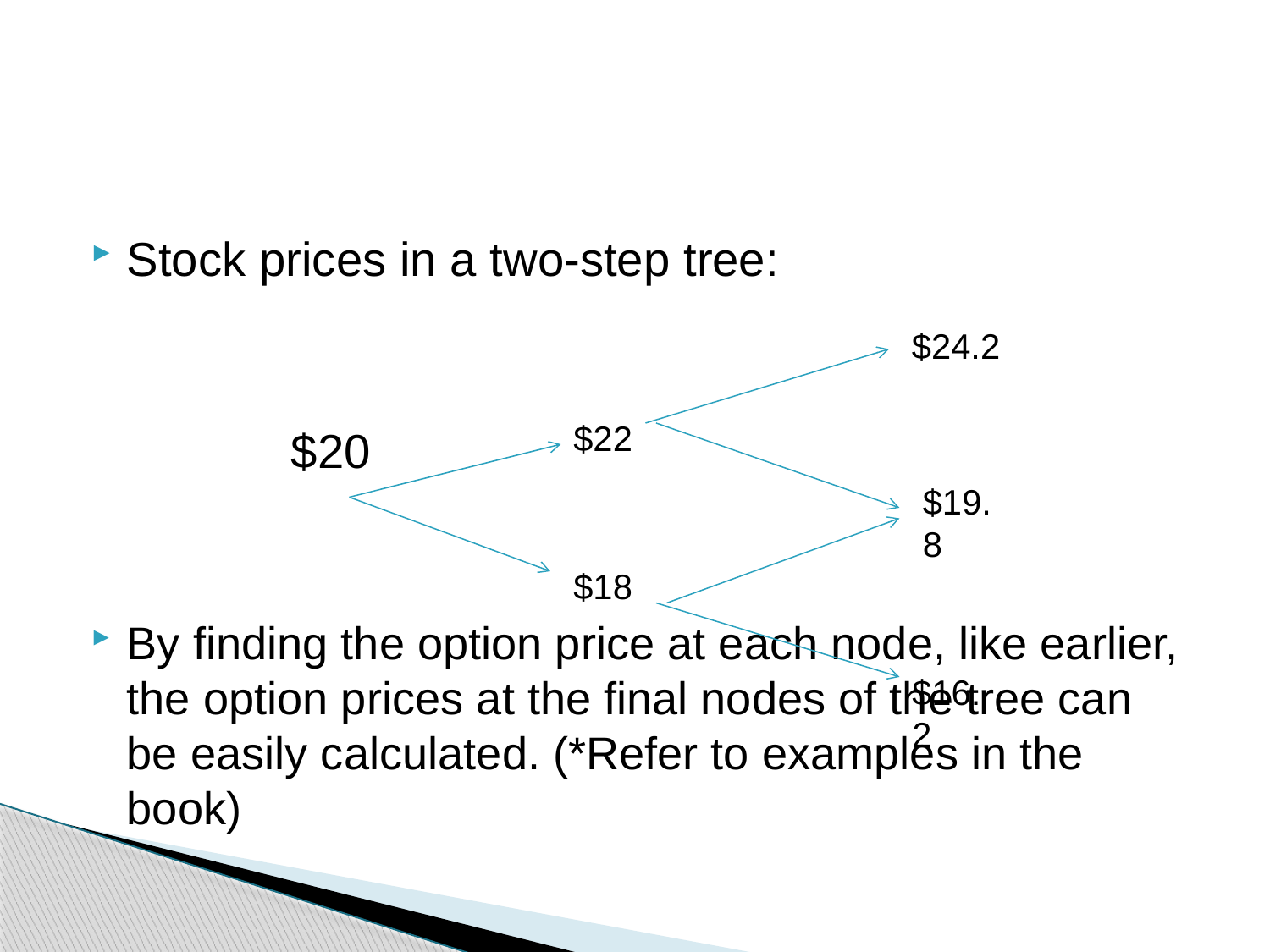

Stock prices in a two-step tree:

               $20

By finding the option price at each node, like earlier, the option prices at the final nodes of the tree can be easily calculated. (*Refer to examples in the book)
$24.2
$22
$19.8
$18
$16.2